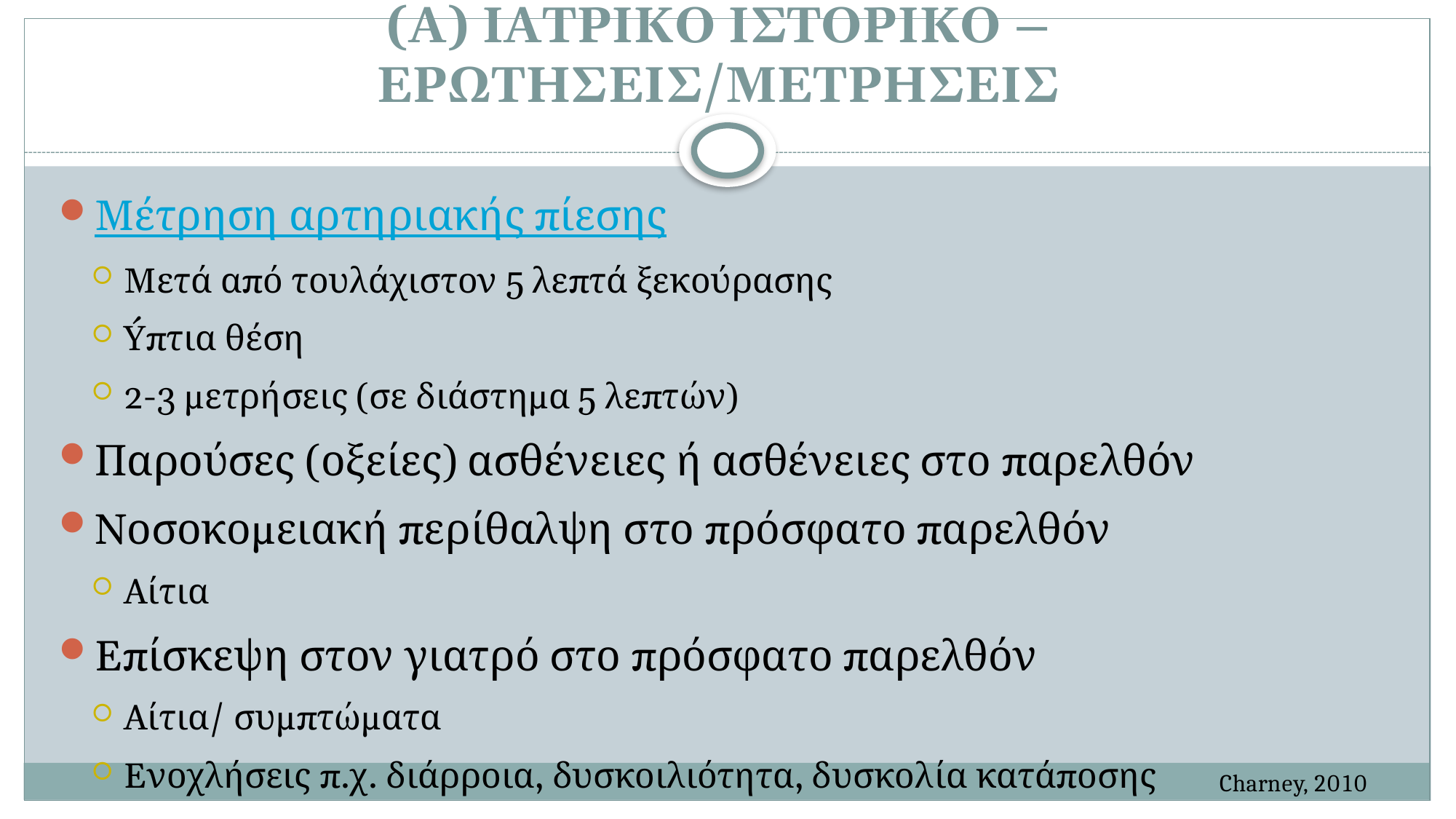

# (Α) ΙΑΤΡΙΚΟ ΙΣΤΟΡΙΚΟ – ΕΡΩΤΗΣΕΙΣ/ΜΕΤΡΗΣΕΙΣ
Μέτρηση αρτηριακής πίεσης
Μετά από τουλάχιστον 5 λεπτά ξεκούρασης
Ύπτια θέση
2-3 μετρήσεις (σε διάστημα 5 λεπτών)
Παρούσες (οξείες) ασθένειες ή ασθένειες στο παρελθόν
Νοσοκομειακή περίθαλψη στο πρόσφατο παρελθόν
Αίτια
Επίσκεψη στον γιατρό στο πρόσφατο παρελθόν
Αίτια/ συμπτώματα
Ενοχλήσεις π.χ. διάρροια, δυσκοιλιότητα, δυσκολία κατάποσης

Charney, 2010